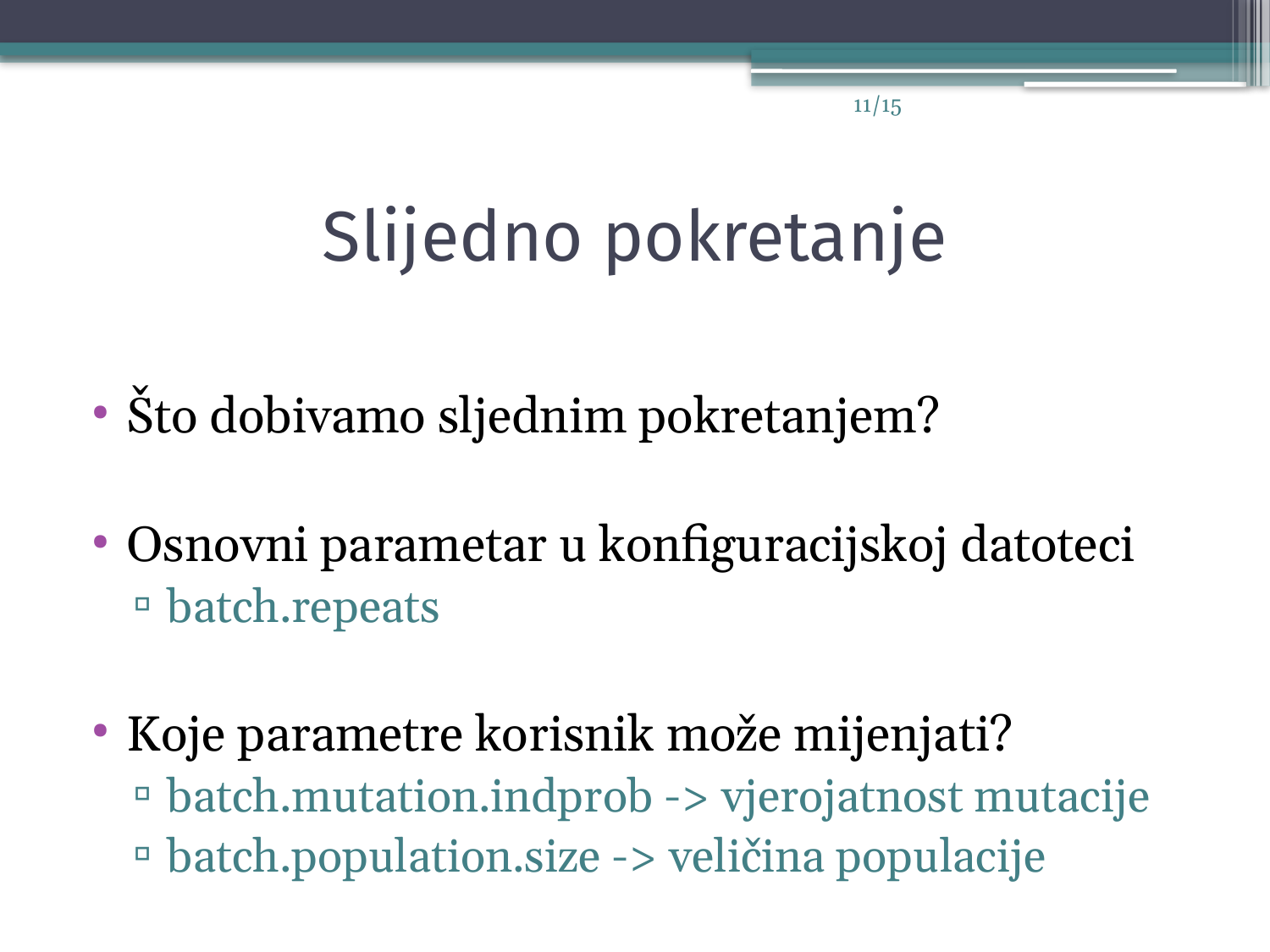

11/15
# Slijedno pokretanje

Što dobivamo sljednim pokretanjem?

Osnovni parametar u konfiguracijskoj datoteci
batch.repeats

Koje parametre korisnik može mijenjati?
batch.mutation.indprob -> vjerojatnost mutacije
batch.population.size -> veličina populacije